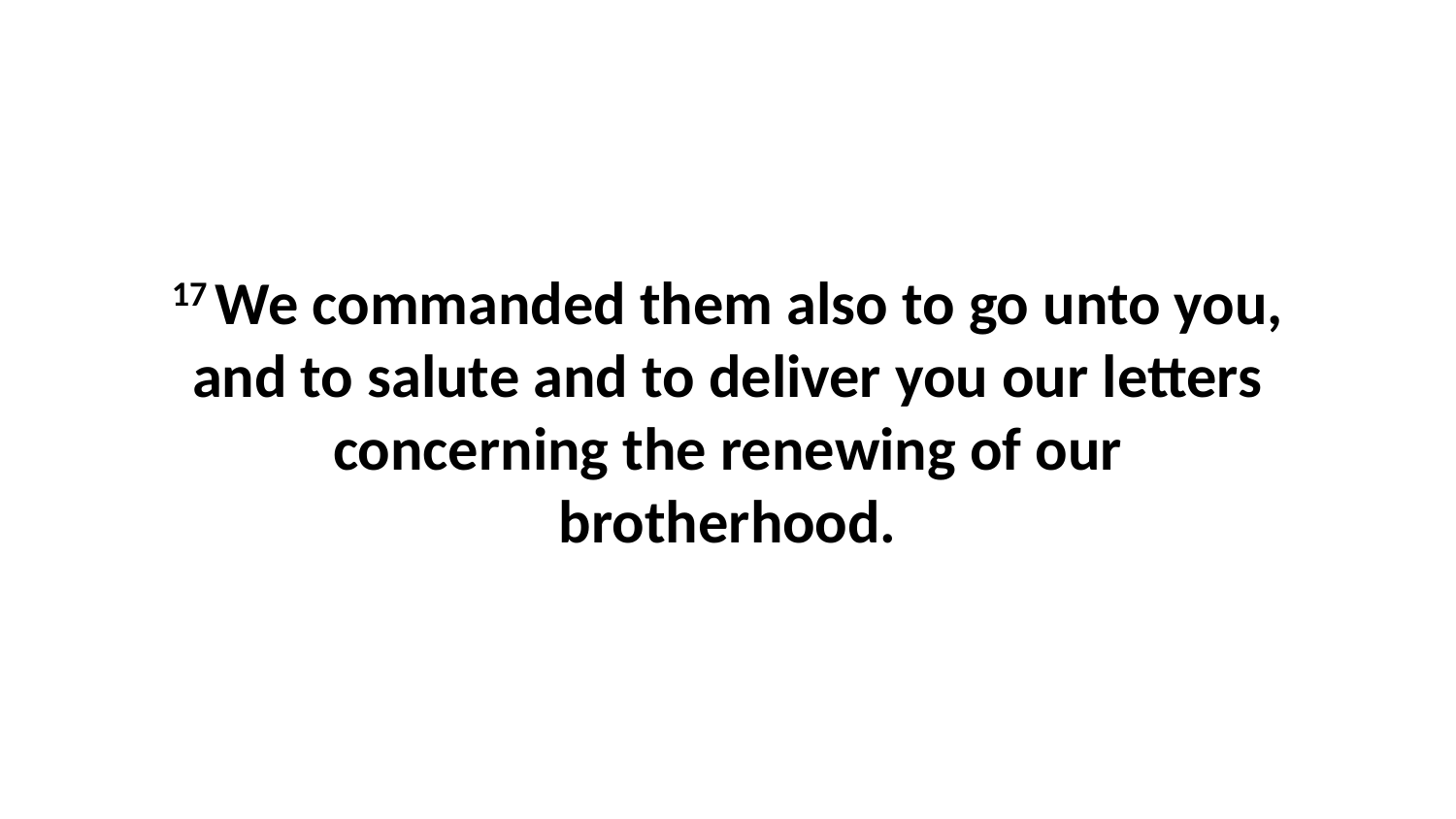

17 We commanded them also to go unto you, and to salute and to deliver you our letters concerning the renewing of our brotherhood.